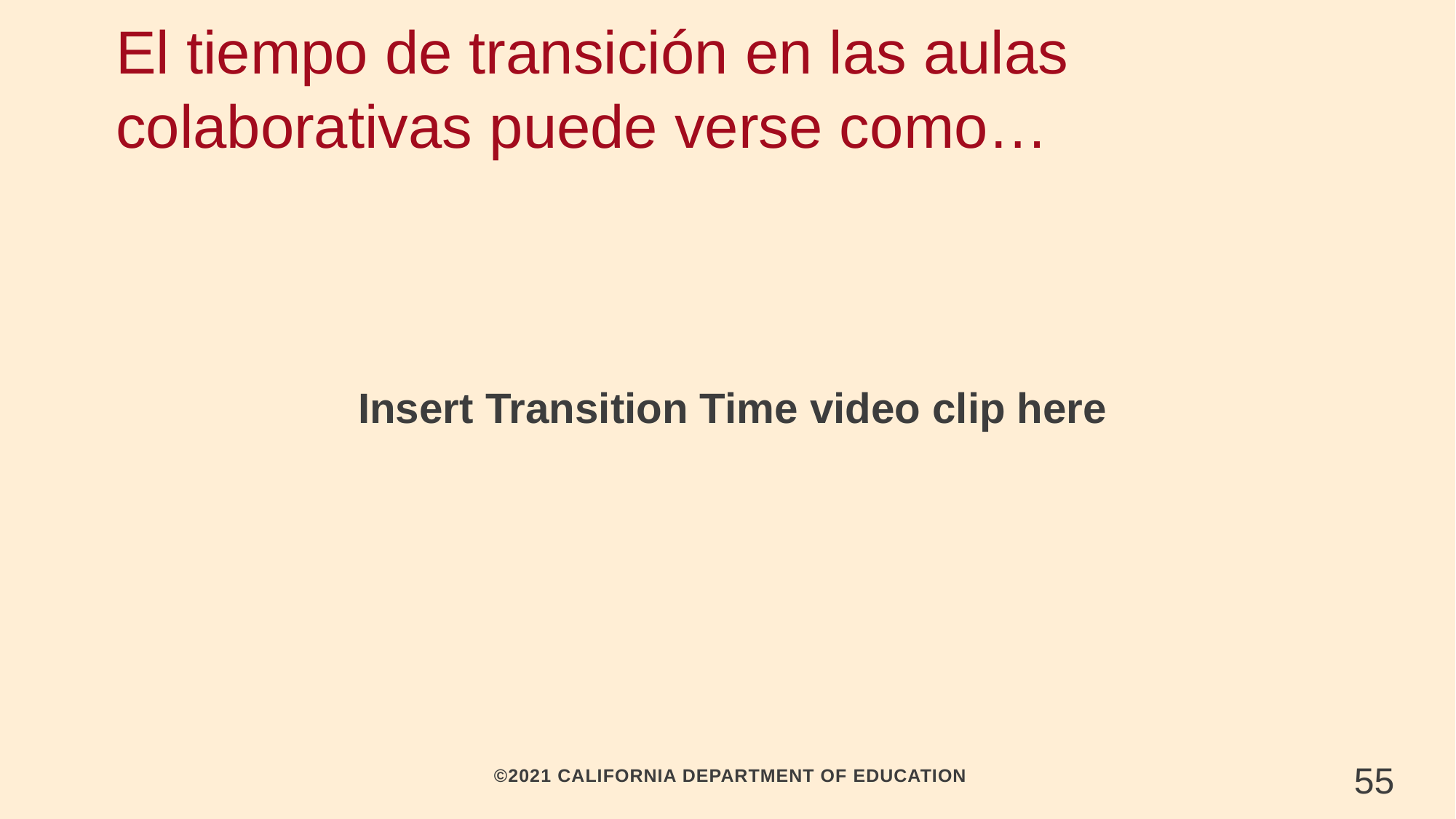

# El tiempo de transición en las aulas colaborativas puede verse como…
Insert Transition Time video clip here
55